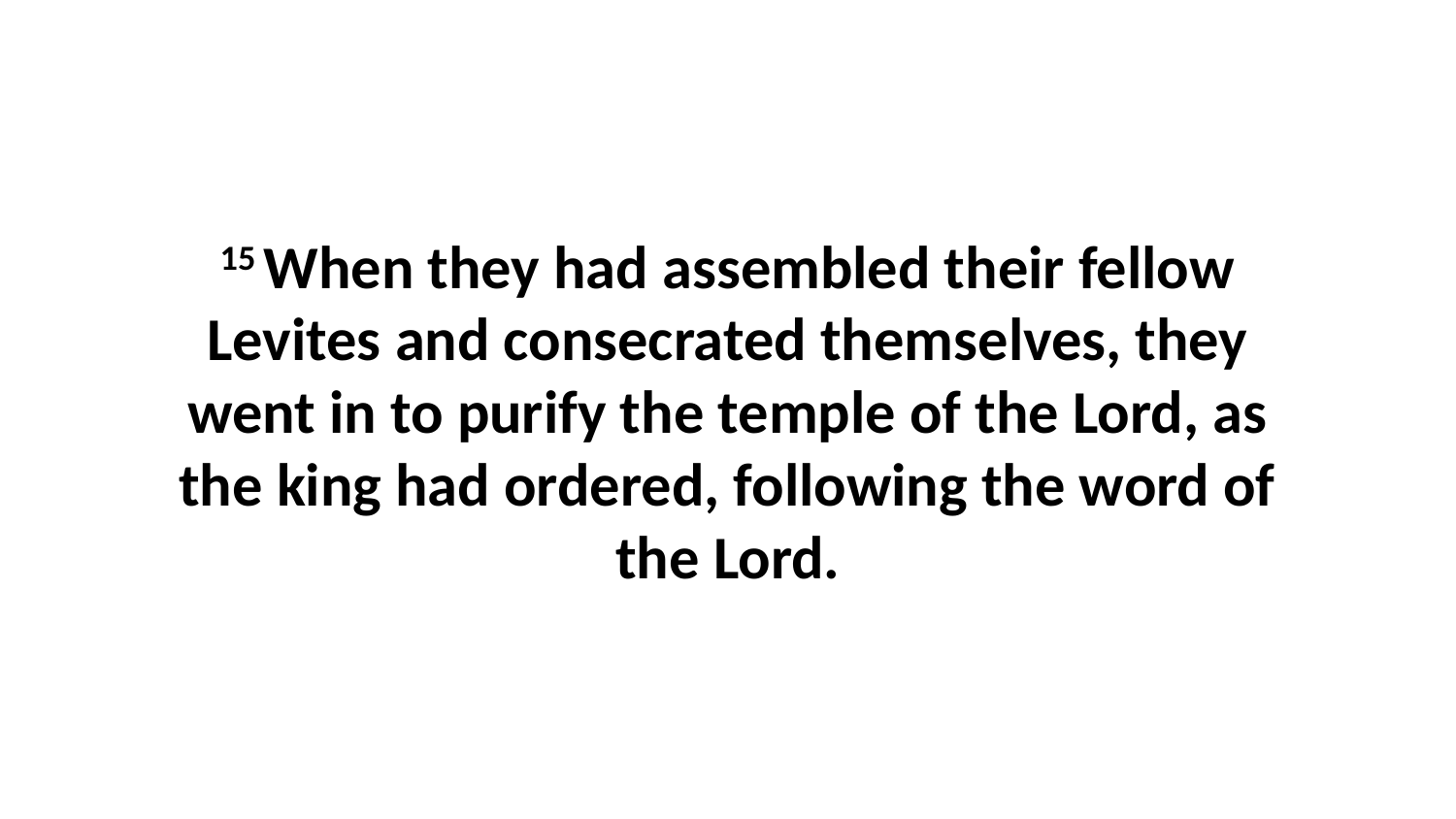

15 When they had assembled their fellow Levites and consecrated themselves, they went in to purify the temple of the Lord, as the king had ordered, following the word of the Lord.